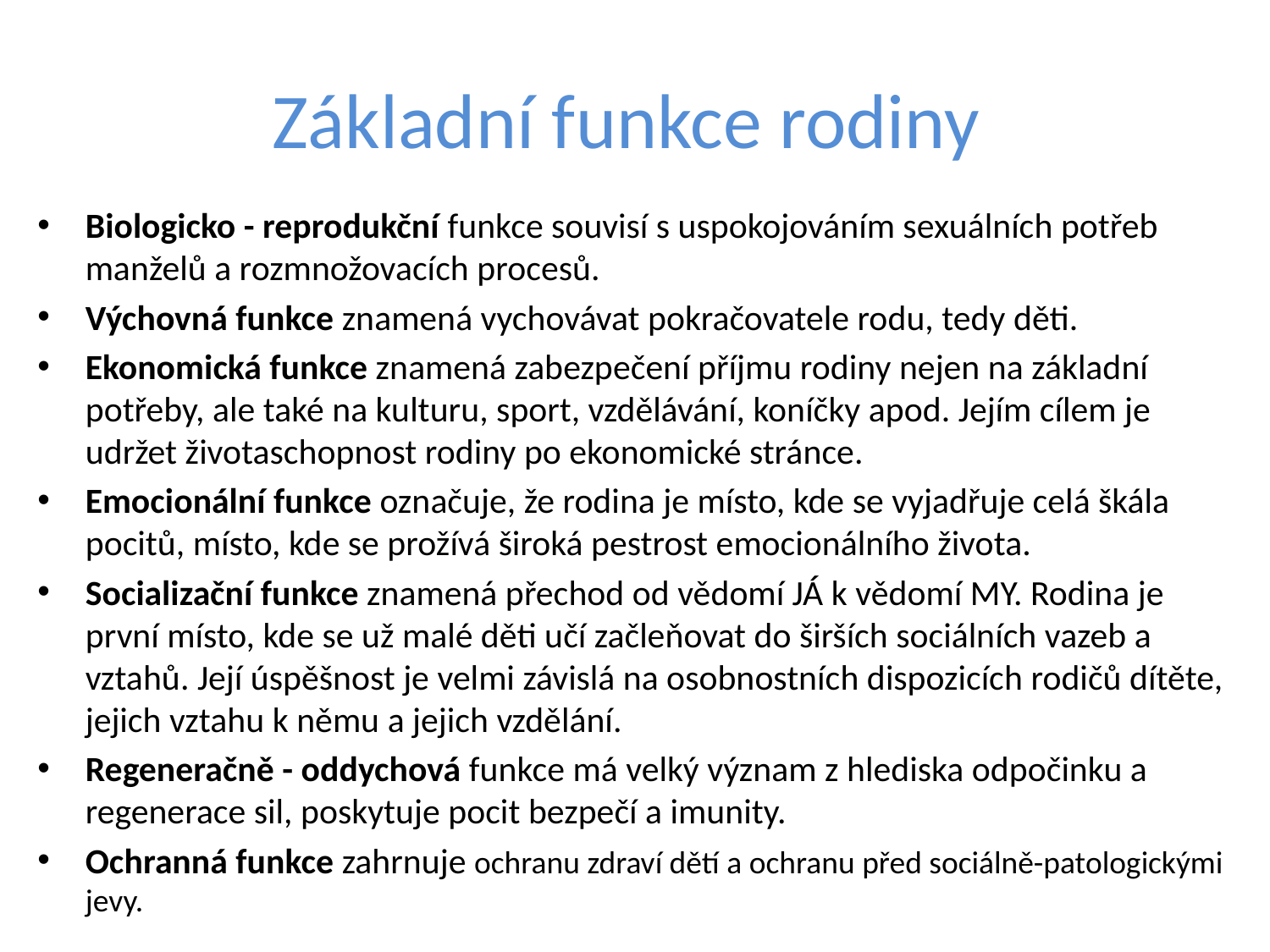

# Základní funkce rodiny
Biologicko - reprodukční funkce souvisí s uspokojováním sexuálních potřeb manželů a rozmnožovacích procesů.
Výchovná funkce znamená vychovávat pokračovatele rodu, tedy děti.
Ekonomická funkce znamená zabezpečení příjmu rodiny nejen na základní potřeby, ale také na kulturu, sport, vzdělávání, koníčky apod. Jejím cílem je udržet životaschopnost rodiny po ekonomické stránce.
Emocionální funkce označuje, že rodina je místo, kde se vyjadřuje celá škála pocitů, místo, kde se prožívá široká pestrost emocionálního života.
Socializační funkce znamená přechod od vědomí JÁ k vědomí MY. Rodina je první místo, kde se už malé děti učí začleňovat do širších sociálních vazeb a vztahů. Její úspěšnost je velmi závislá na osobnostních dispozicích rodičů dítěte, jejich vztahu k němu a jejich vzdělání.
Regeneračně - oddychová funkce má velký význam z hlediska odpočinku a regenerace sil, poskytuje pocit bezpečí a imunity.
Ochranná funkce zahrnuje ochranu zdraví dětí a ochranu před sociálně-patologickými jevy.